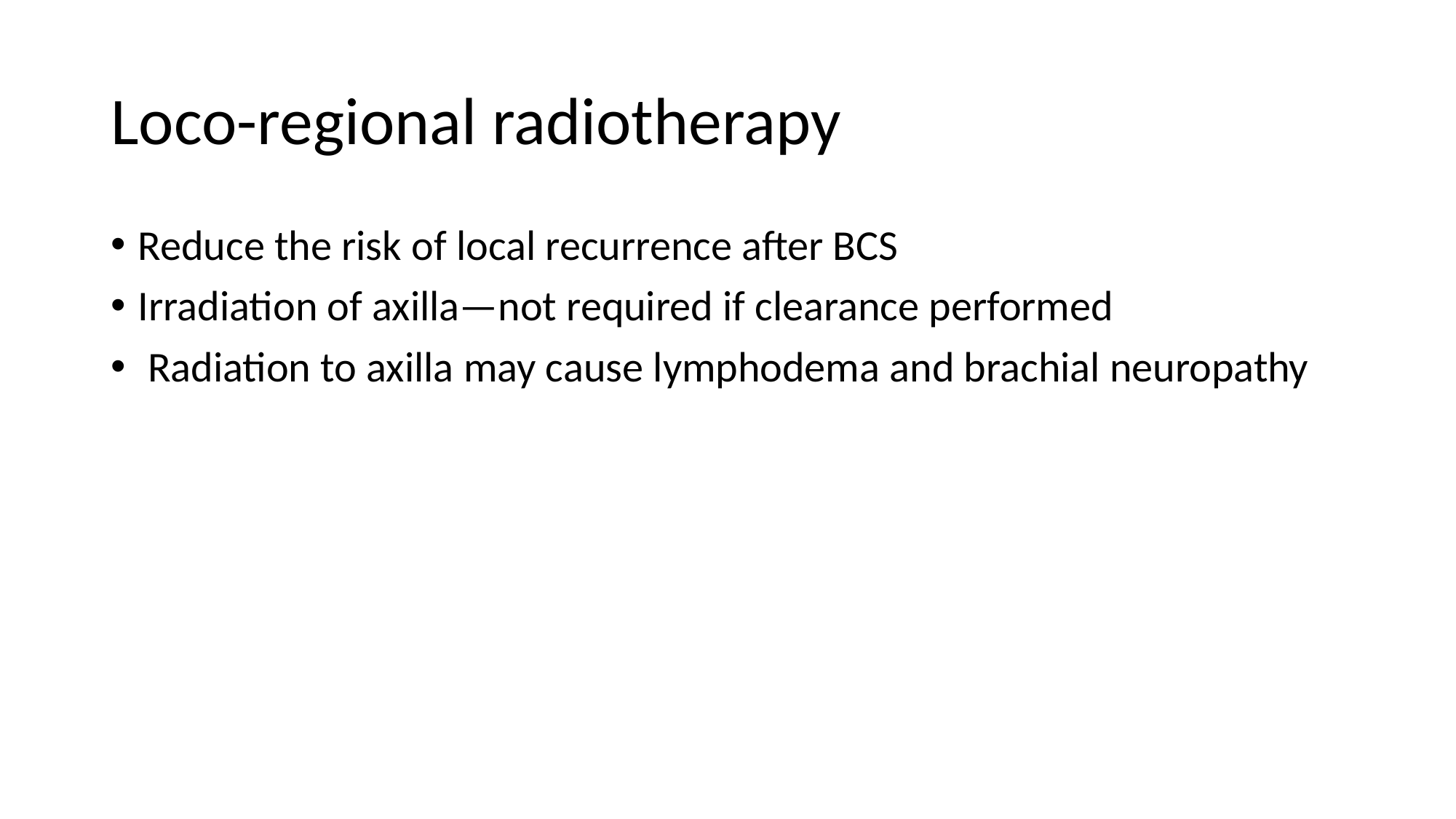

# Loco-regional radiotherapy
Reduce the risk of local recurrence after BCS
Irradiation of axilla—not required if clearance performed
 Radiation to axilla may cause lymphodema and brachial neuropathy